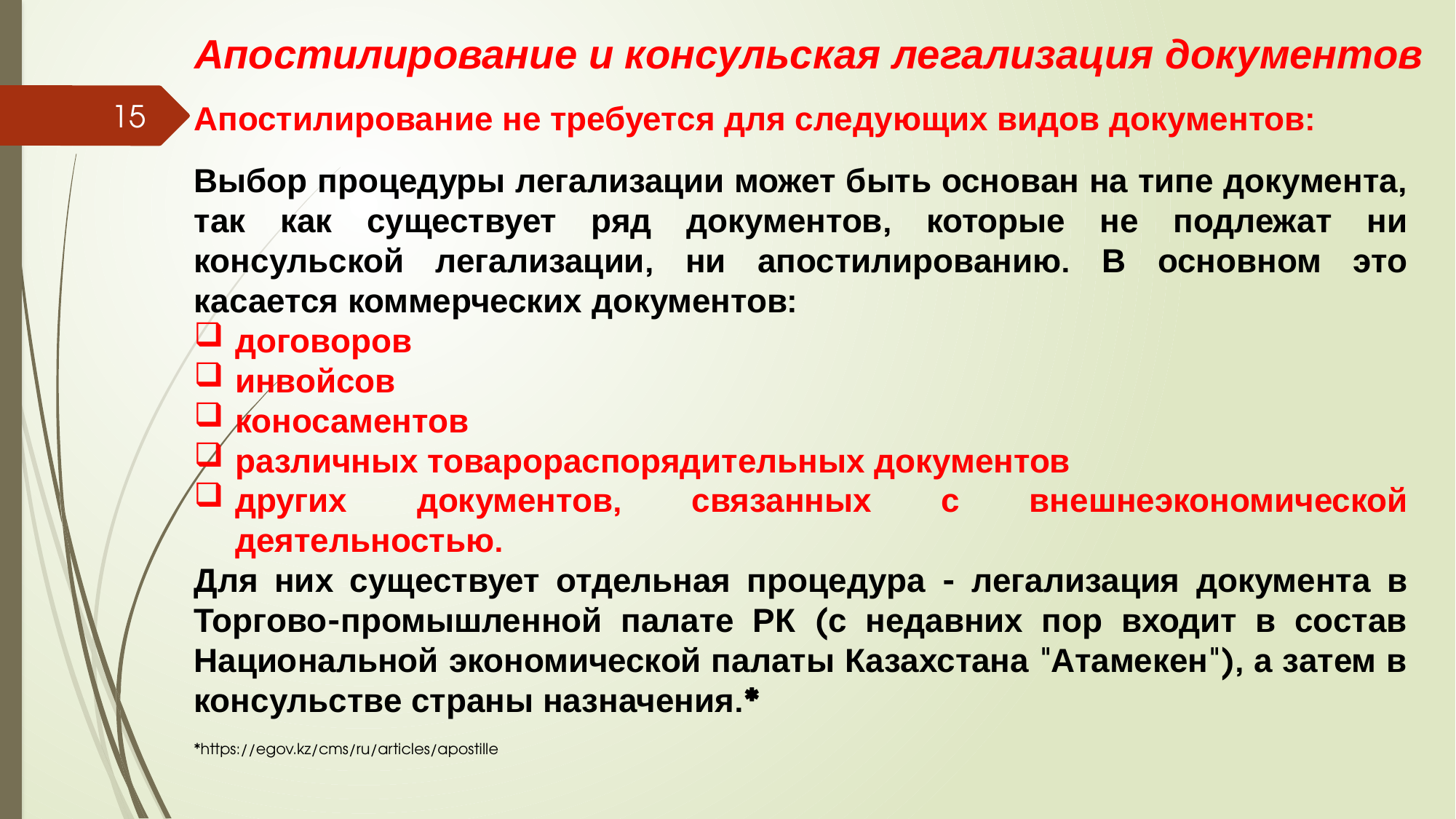

# Апостилирование и консульская легализация документов

Апостилирование не требуется для следующих видов документов:

Выбор процедуры легализации может быть основан на типе документа, так как существует ряд документов, которые не подлежат ни консульской легализации, ни апостилированию. В основном это касается коммерческих документов:
договоров
инвойсов
коносаментов
различных товарораспорядительных документов
других документов, связанных с внешнеэкономической деятельностью.
Для них существует отдельная процедура - легализация документа в Торгово-промышленной палате РК (с недавних пор входит в состав Национальной экономической палаты Казахстана "Атамекен"), а затем в консульстве страны назначения.*

*https://egov.kz/cms/ru/articles/apostille

15